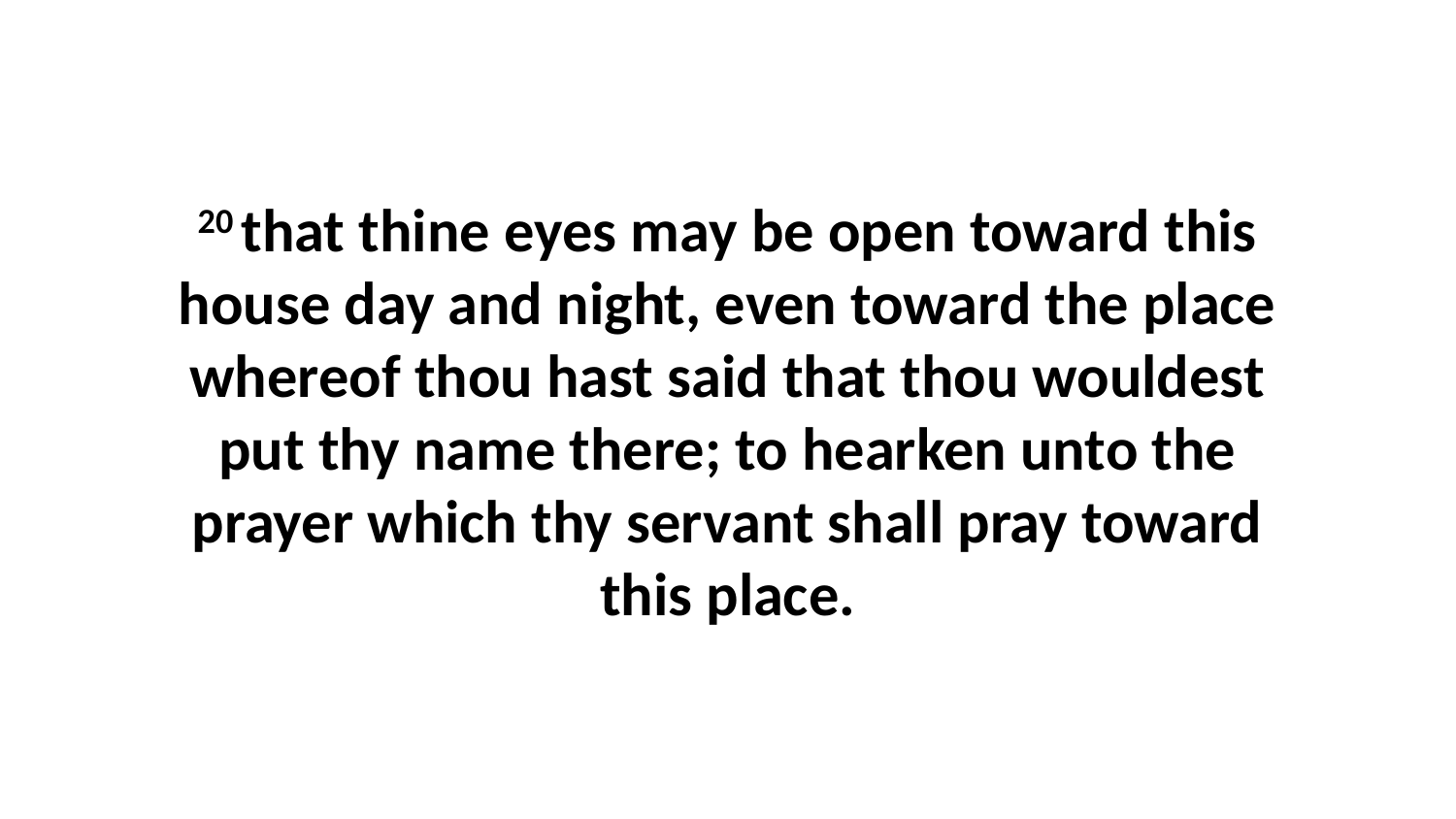

20 that thine eyes may be open toward this house day and night, even toward the place whereof thou hast said that thou wouldest put thy name there; to hearken unto the prayer which thy servant shall pray toward this place.